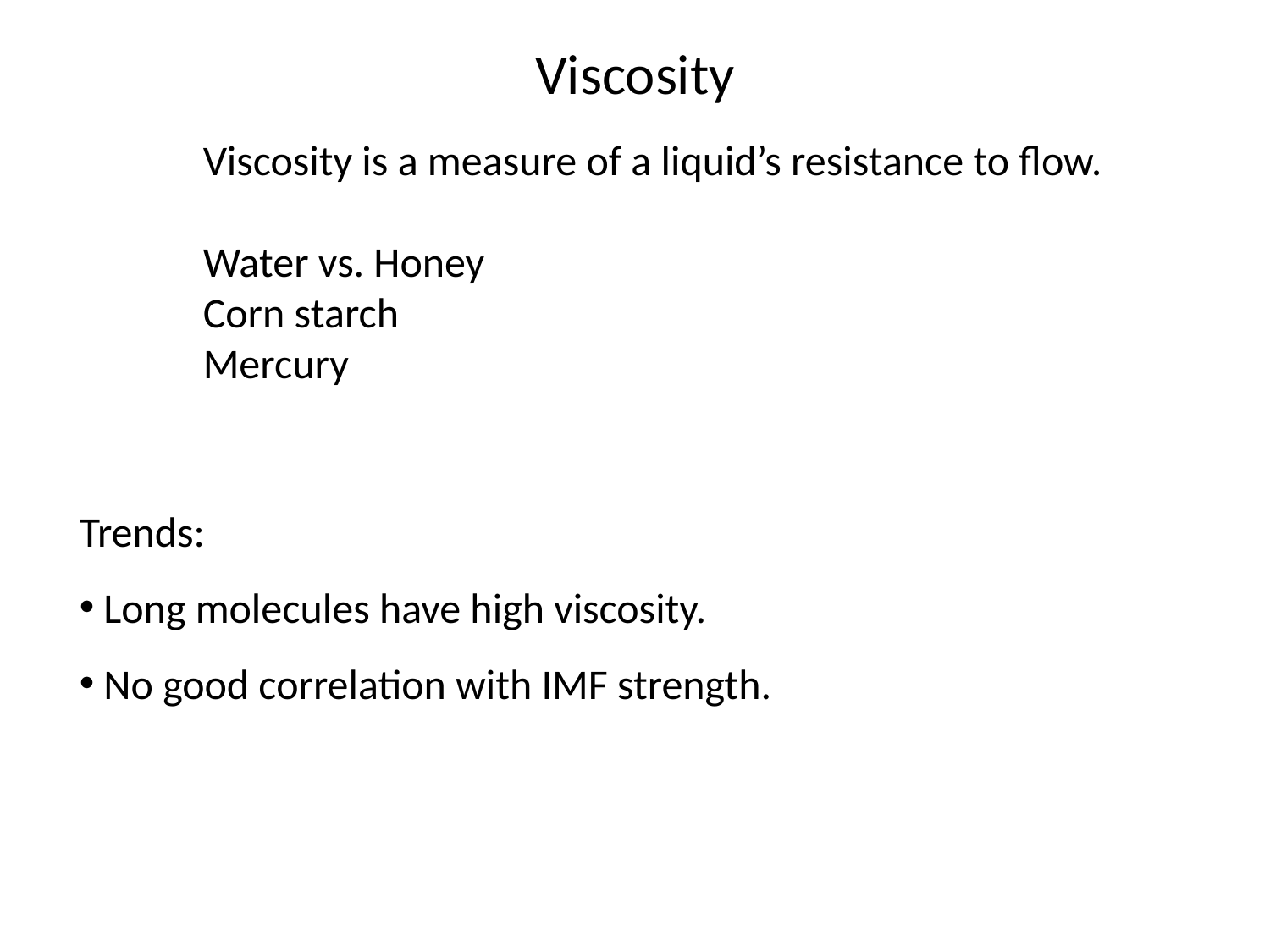

Viscosity

Viscosity is a measure of a liquid’s resistance to flow.

Water vs. Honey
Corn starch
Mercury
Trends:
 Long molecules have high viscosity.
 No good correlation with IMF strength.